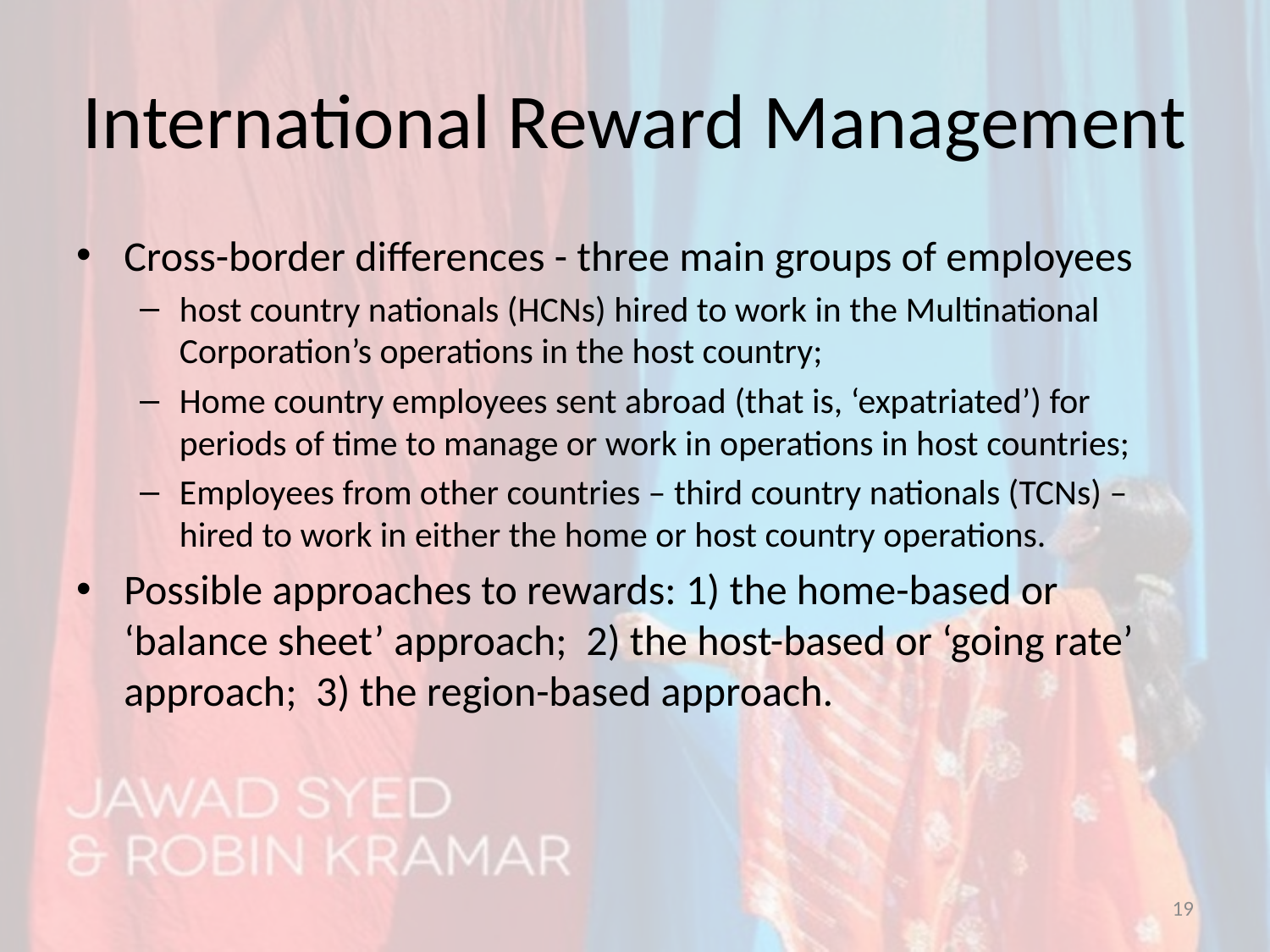

# International Reward Management
Cross-border differences - three main groups of employees
host country nationals (HCNs) hired to work in the Multinational Corporation’s operations in the host country;
Home country employees sent abroad (that is, ‘expatriated’) for periods of time to manage or work in operations in host countries;
Employees from other countries – third country nationals (TCNs) – hired to work in either the home or host country operations.
Possible approaches to rewards: 1) the home-based or ‘balance sheet’ approach;  2) the host-based or ‘going rate’ approach;  3) the region-based approach.

19